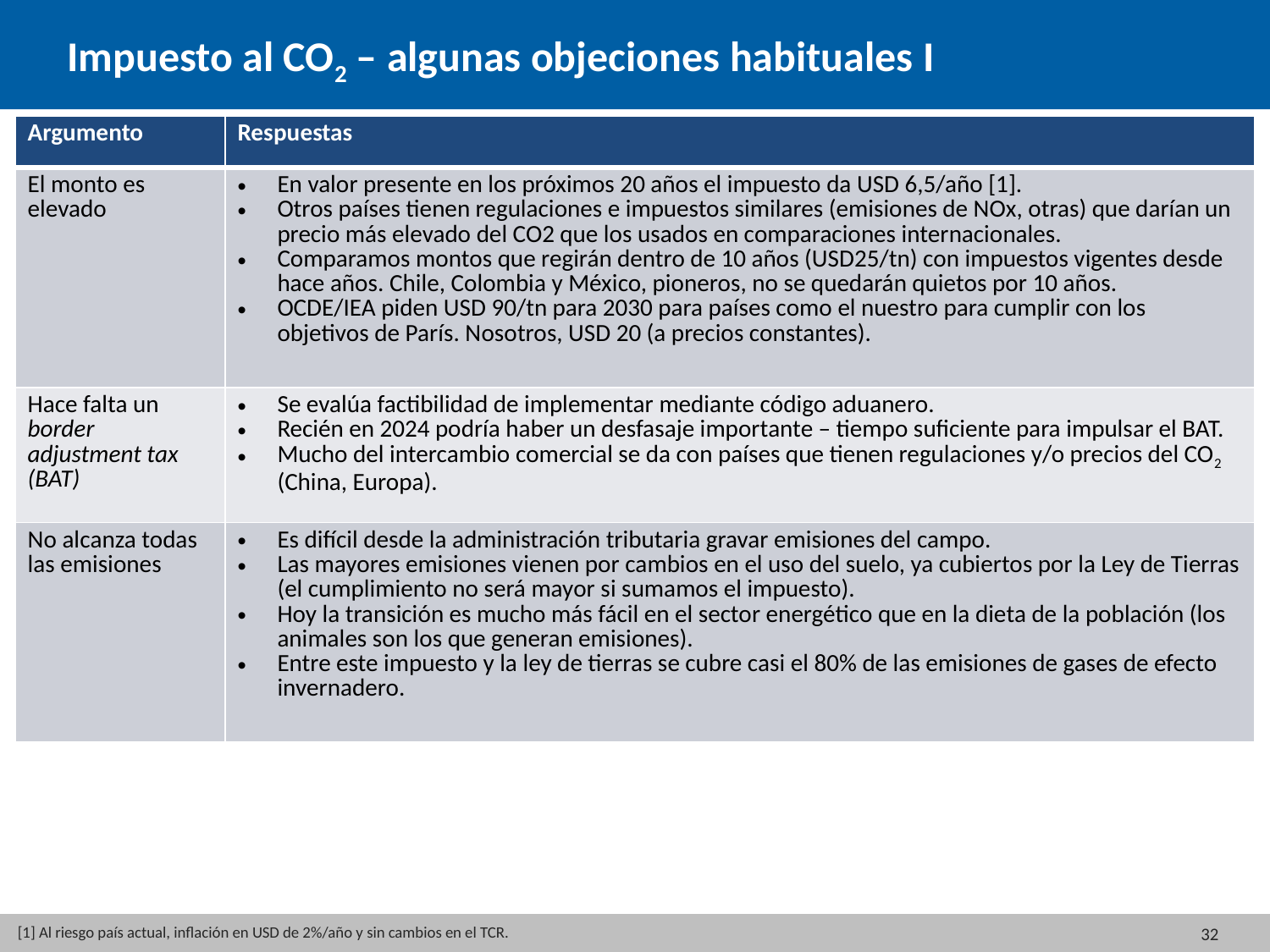

Impuesto al CO2 – algunas objeciones habituales I
| Argumento | Respuestas |
| --- | --- |
| El monto es elevado | En valor presente en los próximos 20 años el impuesto da USD 6,5/año [1]. Otros países tienen regulaciones e impuestos similares (emisiones de NOx, otras) que darían un precio más elevado del CO2 que los usados en comparaciones internacionales. Comparamos montos que regirán dentro de 10 años (USD25/tn) con impuestos vigentes desde hace años. Chile, Colombia y México, pioneros, no se quedarán quietos por 10 años. OCDE/IEA piden USD 90/tn para 2030 para países como el nuestro para cumplir con los objetivos de París. Nosotros, USD 20 (a precios constantes). |
| Hace falta un border adjustment tax (BAT) | Se evalúa factibilidad de implementar mediante código aduanero. Recién en 2024 podría haber un desfasaje importante – tiempo suficiente para impulsar el BAT. Mucho del intercambio comercial se da con países que tienen regulaciones y/o precios del CO2 (China, Europa). |
| No alcanza todas las emisiones | Es difícil desde la administración tributaria gravar emisiones del campo. Las mayores emisiones vienen por cambios en el uso del suelo, ya cubiertos por la Ley de Tierras (el cumplimiento no será mayor si sumamos el impuesto). Hoy la transición es mucho más fácil en el sector energético que en la dieta de la población (los animales son los que generan emisiones). Entre este impuesto y la ley de tierras se cubre casi el 80% de las emisiones de gases de efecto invernadero. |
32
[1] Al riesgo país actual, inflación en USD de 2%/año y sin cambios en el TCR.